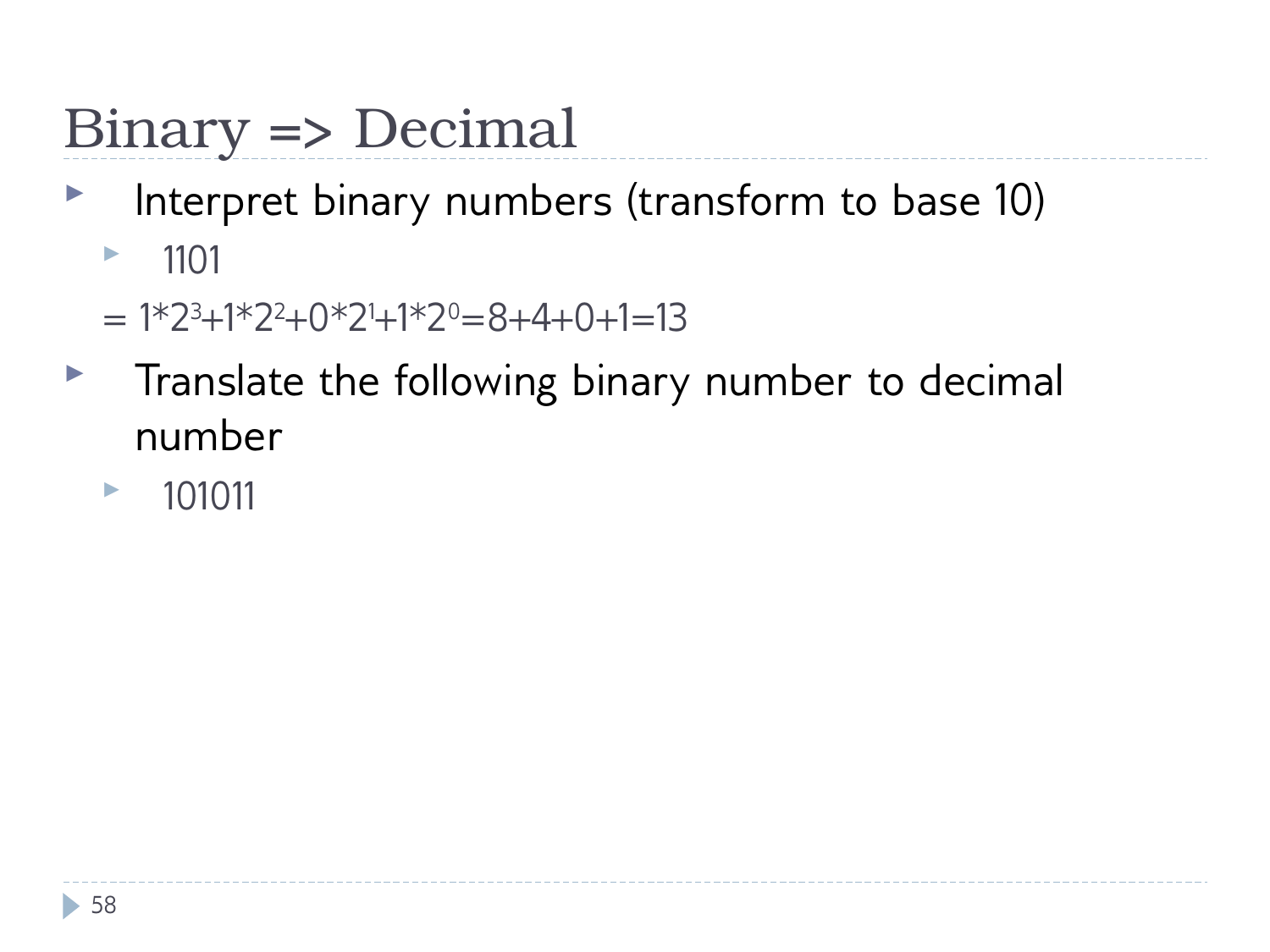

Binary => Decimal
Interpret binary numbers (transform to base 10)
1101
= 1*23+1*22+0*21+1*20=8+4+0+1=13
Translate the following binary number to decimal number
101011
58